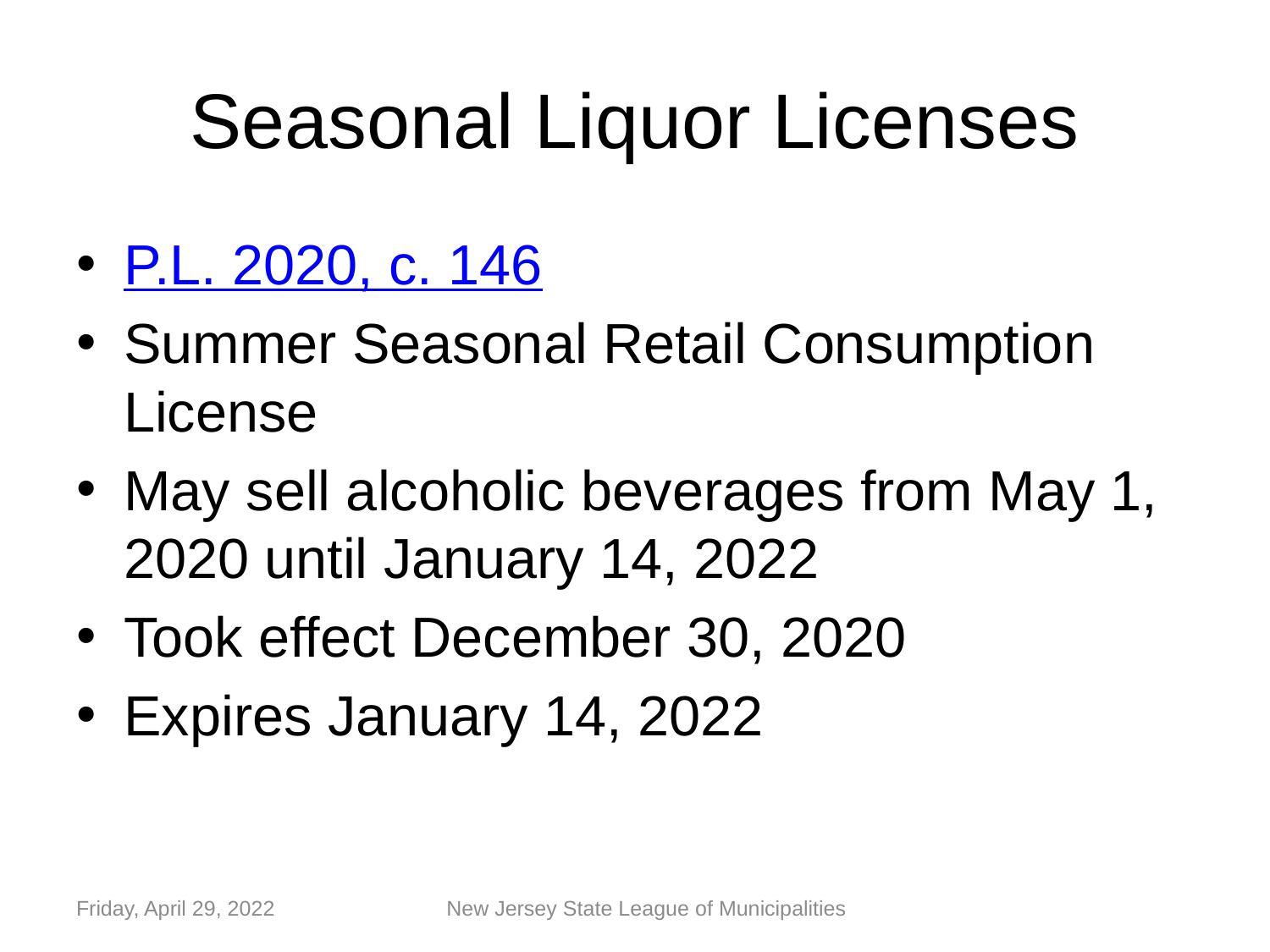

# Seasonal Liquor Licenses
P.L. 2020, c. 146
Summer Seasonal Retail Consumption License
May sell alcoholic beverages from May 1, 2020 until January 14, 2022
Took effect December 30, 2020
Expires January 14, 2022
Friday, April 29, 2022
New Jersey State League of Municipalities